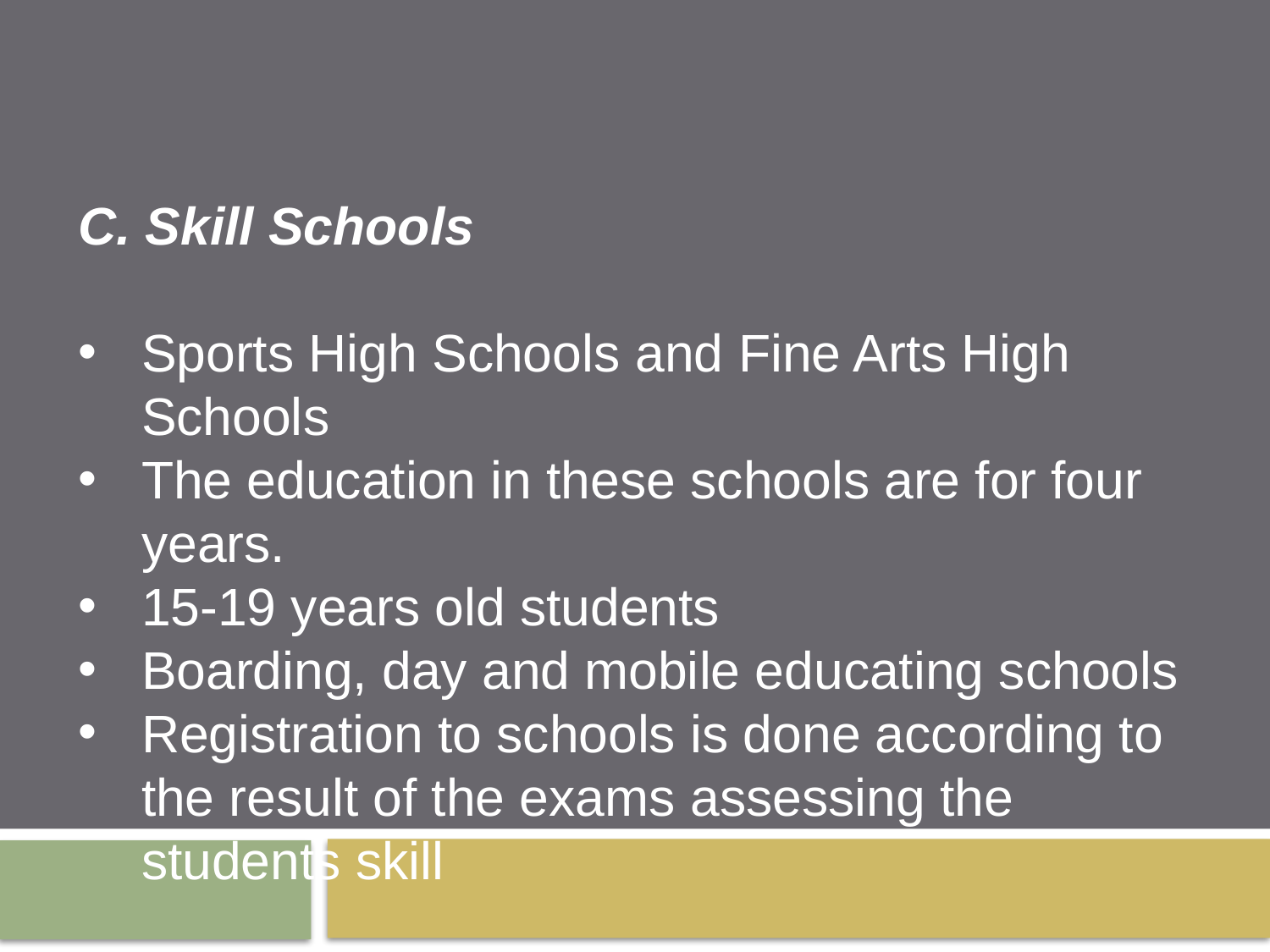

C. Skill Schools

Sports High Schools and Fine Arts High Schools
The education in these schools are for four years.
15-19 years old students
Boarding, day and mobile educating schools
Registration to schools is done according to the result of the exams assessing the students skill